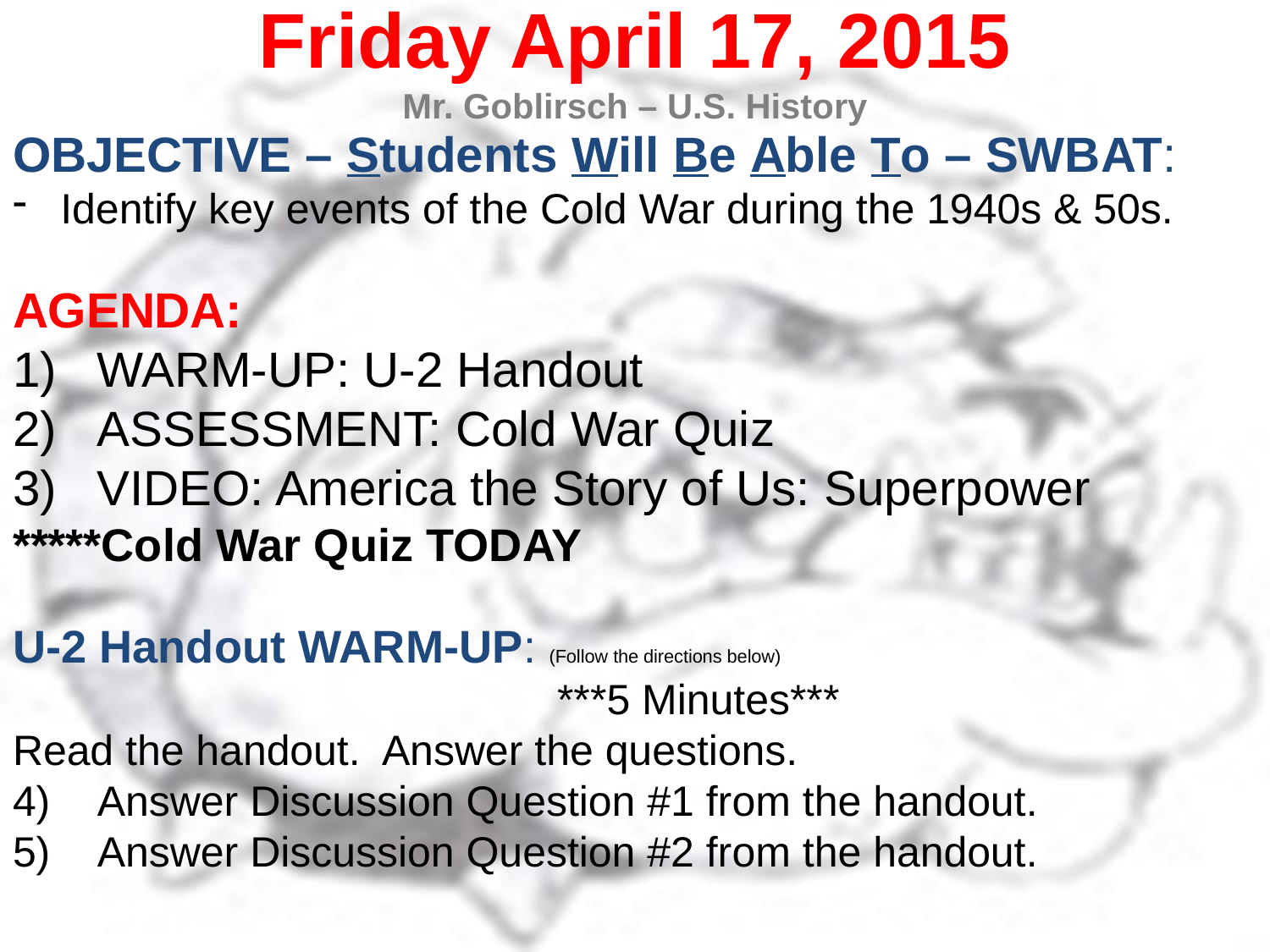

Friday April 17, 2015
Mr. Goblirsch – U.S. History
OBJECTIVE – Students Will Be Able To – SWBAT:
Identify key events of the Cold War during the 1940s & 50s.

AGENDA:
WARM-UP: U-2 Handout
ASSESSMENT: Cold War Quiz
VIDEO: America the Story of Us: Superpower
*****Cold War Quiz TODAY

U-2 Handout WARM-UP: (Follow the directions below)
	***5 Minutes***
Read the handout.  Answer the questions.
Answer Discussion Question #1 from the handout.
Answer Discussion Question #2 from the handout.